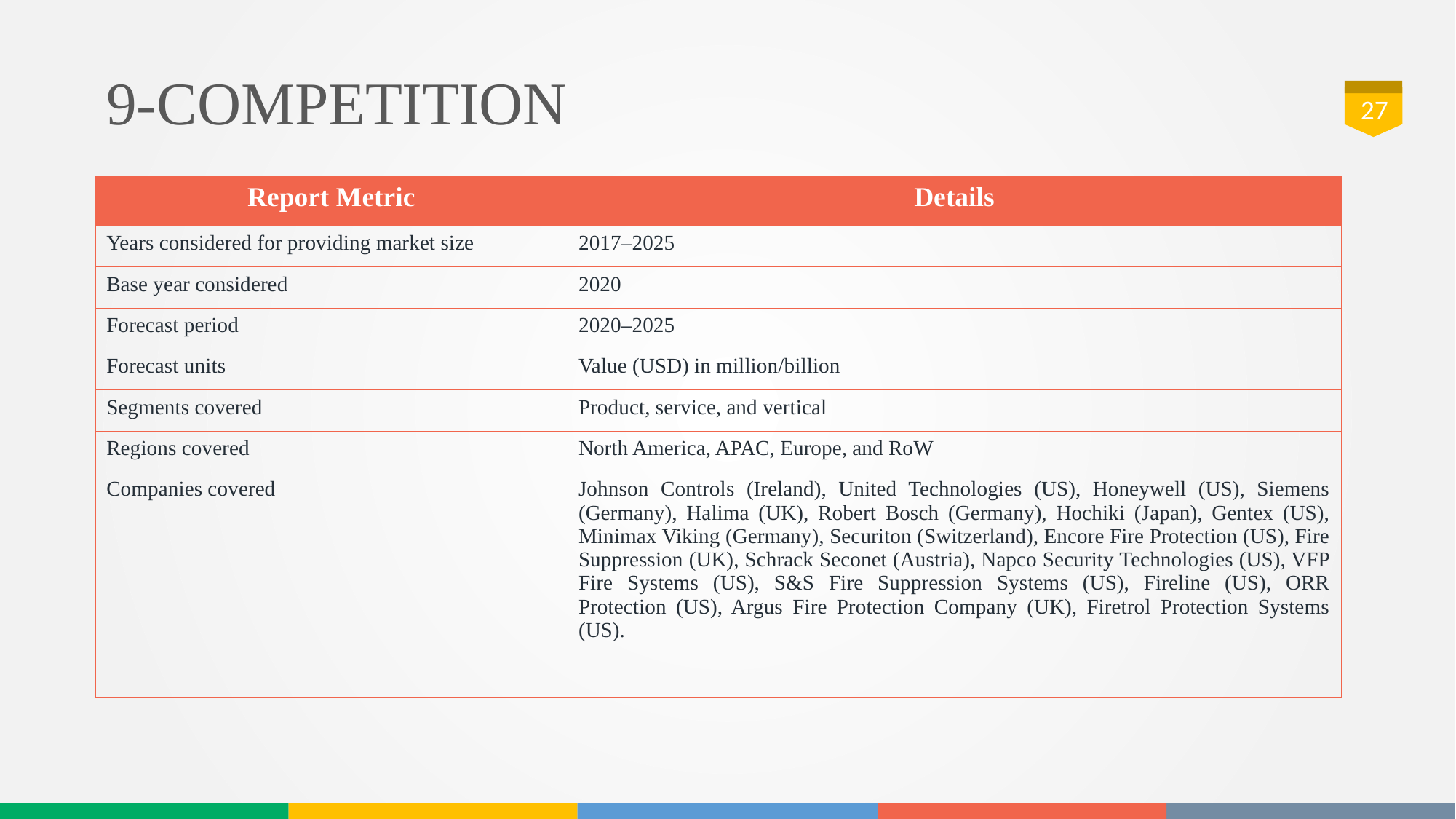

# 9-COMPETITION
27
| Report Metric | Details |
| --- | --- |
| Years considered for providing market size | 2017–2025 |
| Base year considered | 2020 |
| Forecast period | 2020–2025 |
| Forecast units | Value (USD) in million/billion |
| Segments covered | Product, service, and vertical |
| Regions covered | North America, APAC, Europe, and RoW |
| Companies covered | Johnson Controls (Ireland), United Technologies (US), Honeywell (US), Siemens (Germany), Halima (UK), Robert Bosch (Germany), Hochiki (Japan), Gentex (US), Minimax Viking (Germany), Securiton (Switzerland), Encore Fire Protection (US), Fire Suppression (UK), Schrack Seconet (Austria), Napco Security Technologies (US), VFP Fire Systems (US), S&S Fire Suppression Systems (US), Fireline (US), ORR Protection (US), Argus Fire Protection Company (UK), Firetrol Protection Systems (US). |